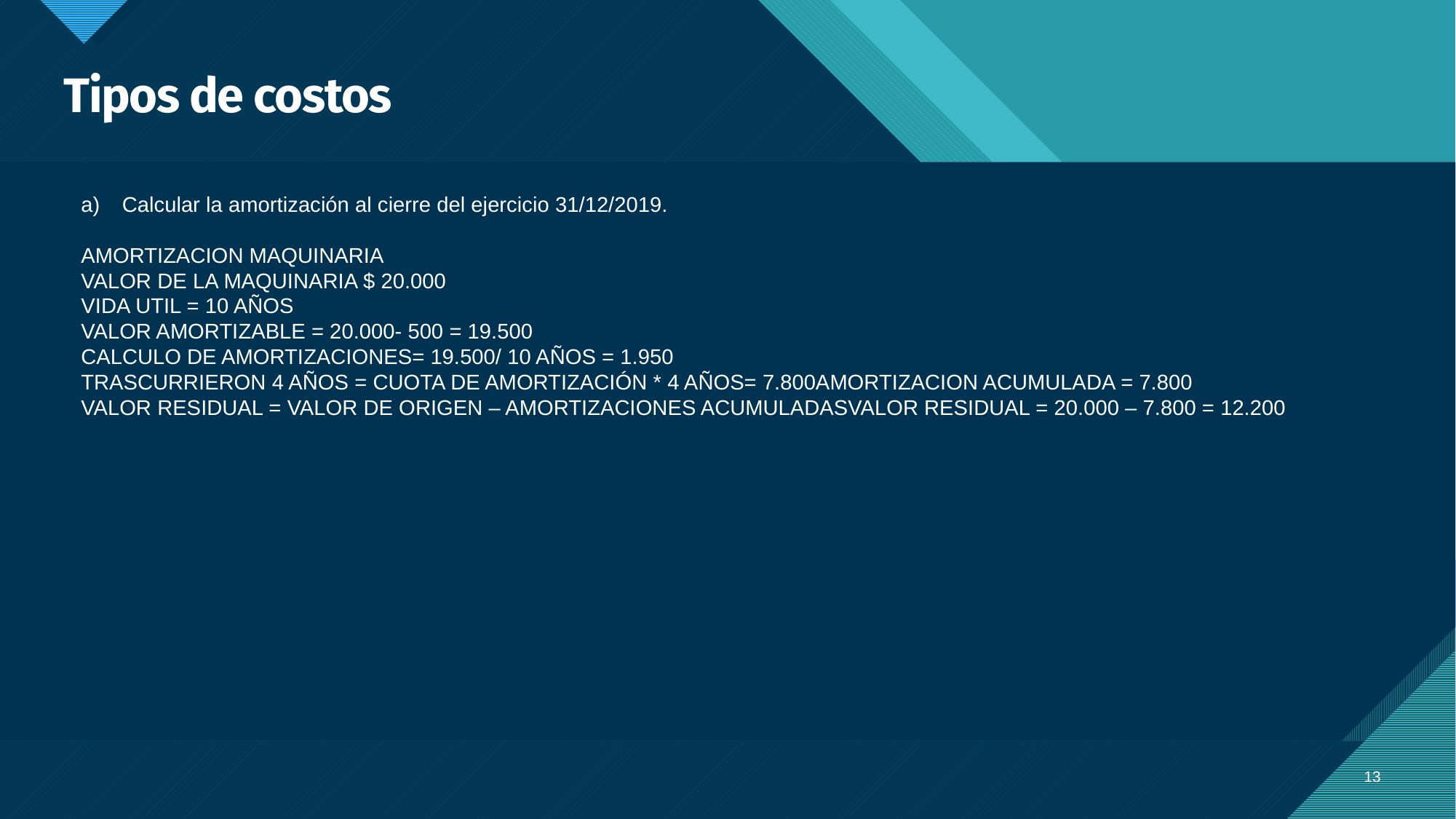

# Tipos de costos
Calcular la amortización al cierre del ejercicio 31/12/2019.

AMORTIZACION MAQUINARIA
VALOR DE LA MAQUINARIA $ 20.000
VIDA UTIL = 10 AÑOS
VALOR AMORTIZABLE = 20.000- 500 = 19.500
CALCULO DE AMORTIZACIONES= 19.500/ 10 AÑOS = 1.950
TRASCURRIERON 4 AÑOS = CUOTA DE AMORTIZACIÓN * 4 AÑOS= 7.800AMORTIZACION ACUMULADA = 7.800
VALOR RESIDUAL = VALOR DE ORIGEN – AMORTIZACIONES ACUMULADASVALOR RESIDUAL = 20.000 – 7.800 = 12.200
13